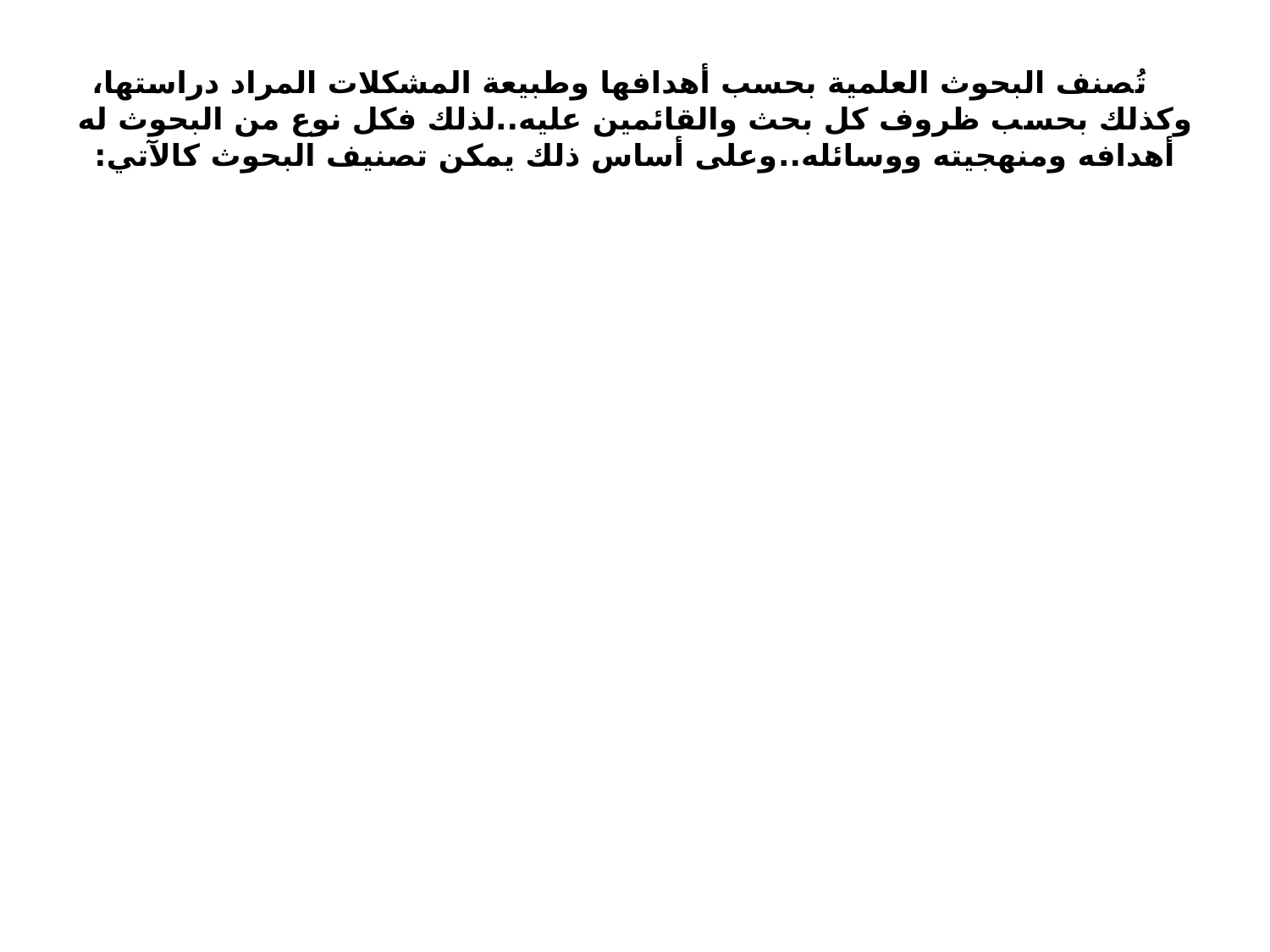

# تُصنف البحوث العلمية بحسب أهدافها وطبيعة المشكلات المراد دراستها، وكذلك بحسب ظروف كل بحث والقائمين عليه..لذلك فكل نوع من البحوث له أهدافه ومنهجيته ووسائله..وعلى أساس ذلك يمكن تصنيف البحوث كالآتي: